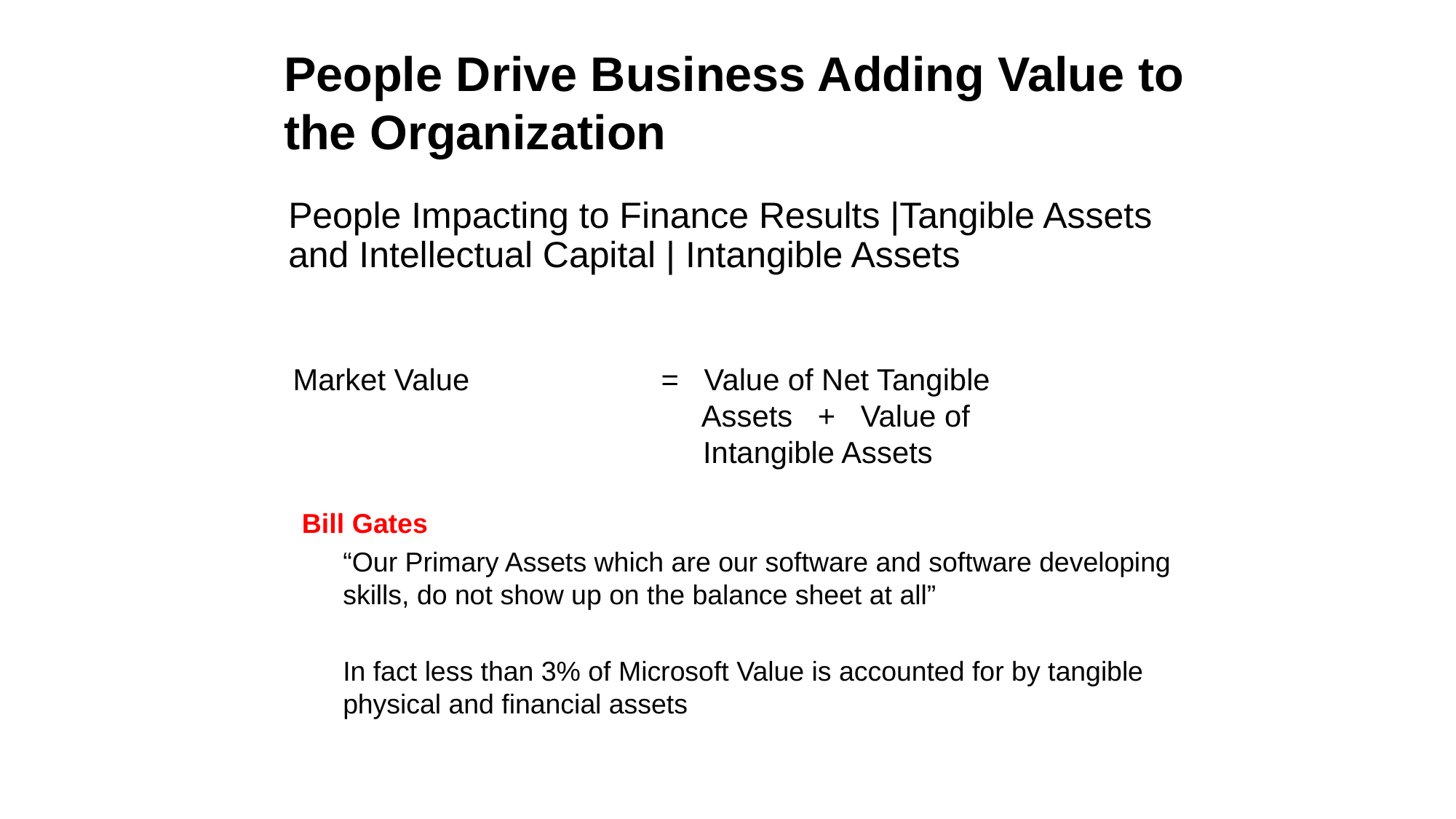

# People Drive Business Adding Value to the Organization
	People Impacting to Finance Results |Tangible Assets and Intellectual Capital | Intangible Assets

Market Value 		=   Value of Net Tangible                      				     Assets   +   Value of 						     Intangible Assets

Bill Gates
	“Our Primary Assets which are our software and software developing skills, do not show up on the balance sheet at all”

	In fact less than 3% of Microsoft Value is accounted for by tangible physical and financial assets